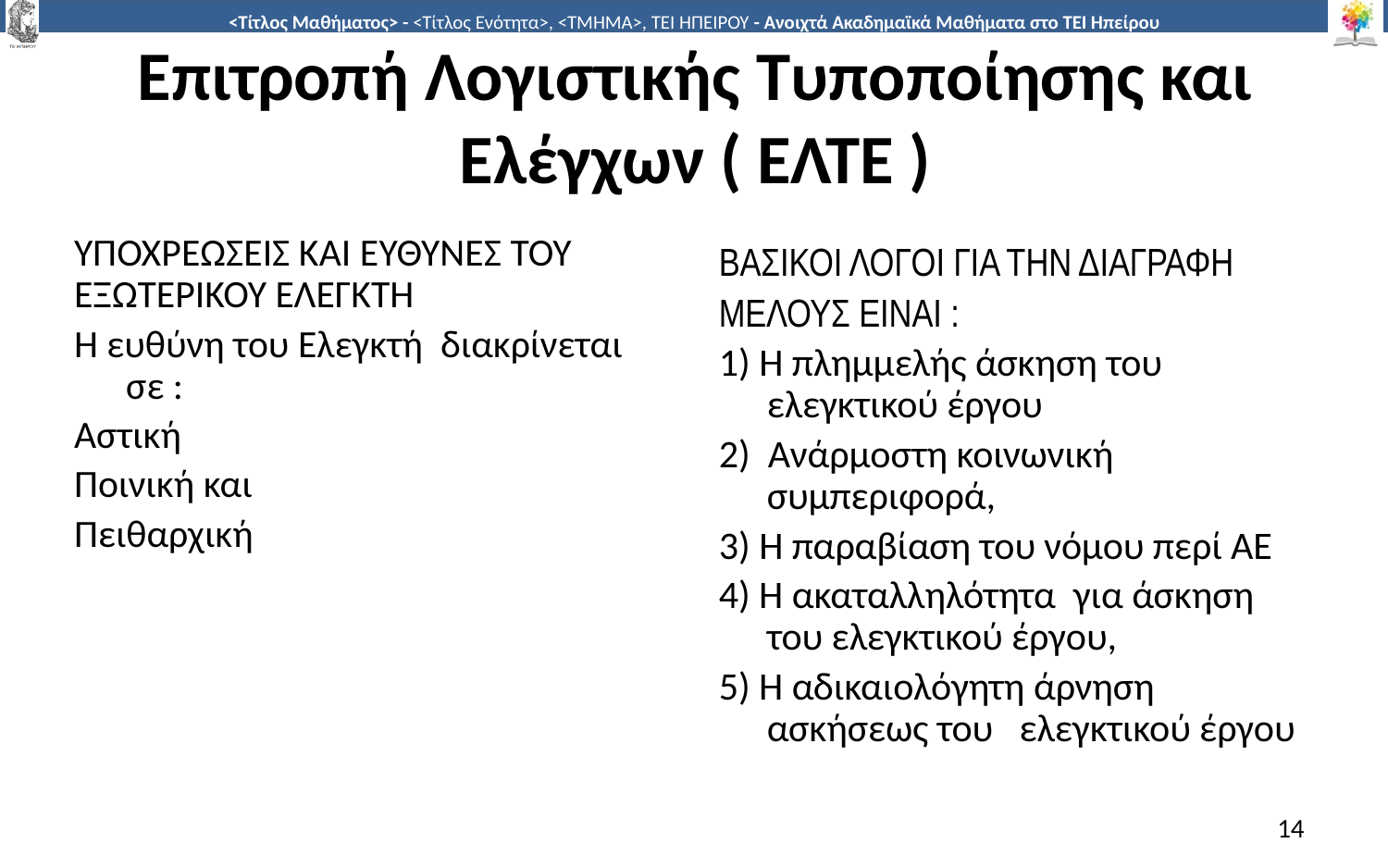

# Επιτροπή Λογιστικής Τυποποίησης και Ελέγχων ( ΕΛΤΕ )
ΥΠΟΧΡΕΩΣΕΙΣ ΚΑΙ ΕΥΘΥΝΕΣ ΤΟΥ ΕΞΩΤΕΡΙΚΟΥ ΕΛΕΓΚΤΗ
Η ευθύνη του Ελεγκτή  διακρίνεται σε :
Αστική
Ποινική και
Πειθαρχική

ΒΑΣΙΚΟΙ ΛΟΓΟΙ ΓΙΑ ΤΗΝ ΔΙΑΓΡΑΦΗ ΜΕΛΟΥΣ ΕΙΝΑΙ :
1) Η πλημμελής άσκηση του ελεγκτικού έργου
2)  Ανάρμοστη κοινωνική συμπεριφορά,
3) Η παραβίαση του νόμου περί ΑΕ
4) Η ακαταλληλότητα  για άσκηση του ελεγκτικού έργου,
5) Η αδικαιολόγητη άρνηση   ασκήσεως του   ελεγκτικού έργου

14